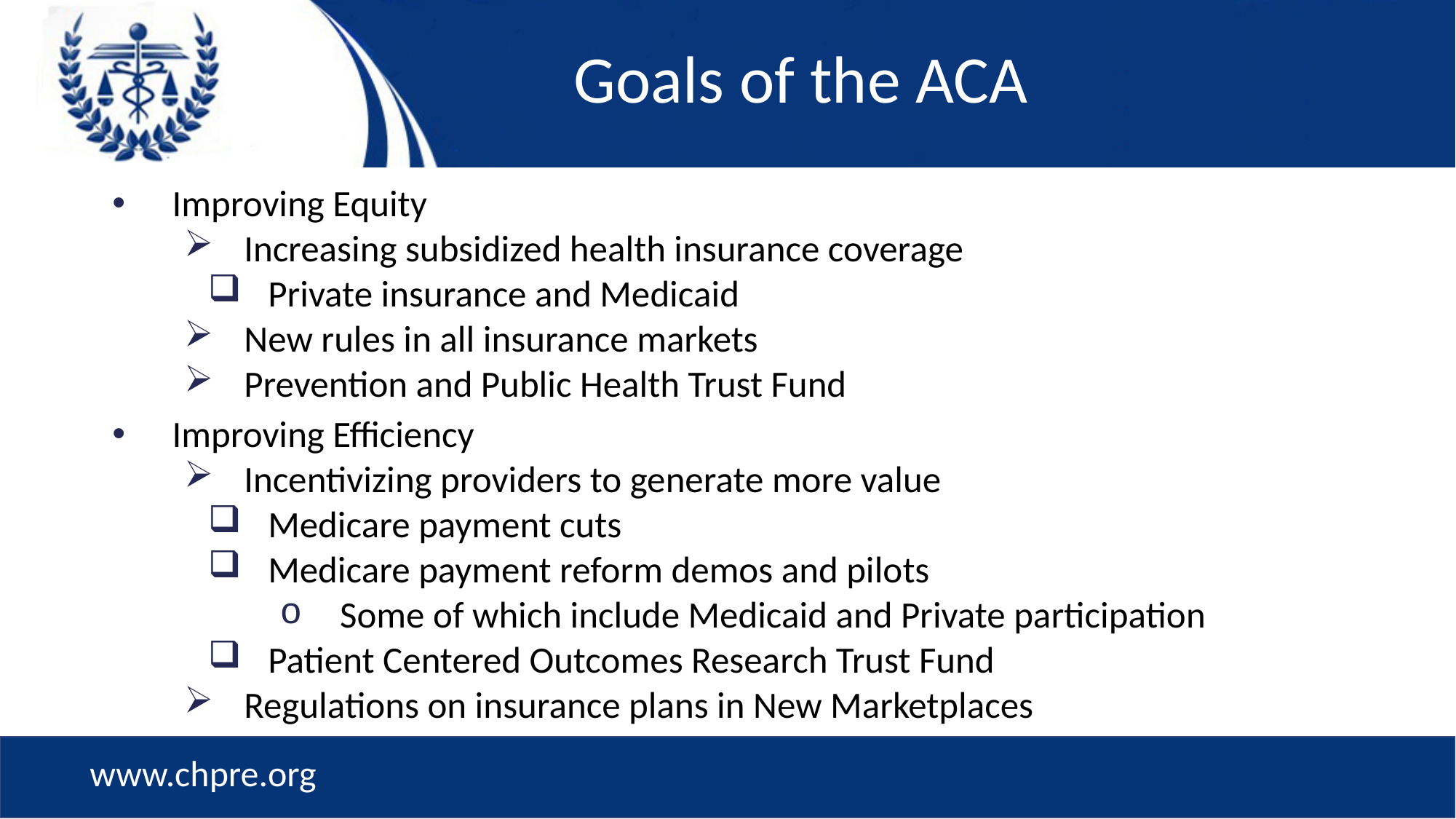

# Goals of the ACA
Improving Equity
Increasing subsidized health insurance coverage
Private insurance and Medicaid
New rules in all insurance markets
Prevention and Public Health Trust Fund
Improving Efficiency
Incentivizing providers to generate more value
Medicare payment cuts
Medicare payment reform demos and pilots
Some of which include Medicaid and Private participation
Patient Centered Outcomes Research Trust Fund
Regulations on insurance plans in New Marketplaces